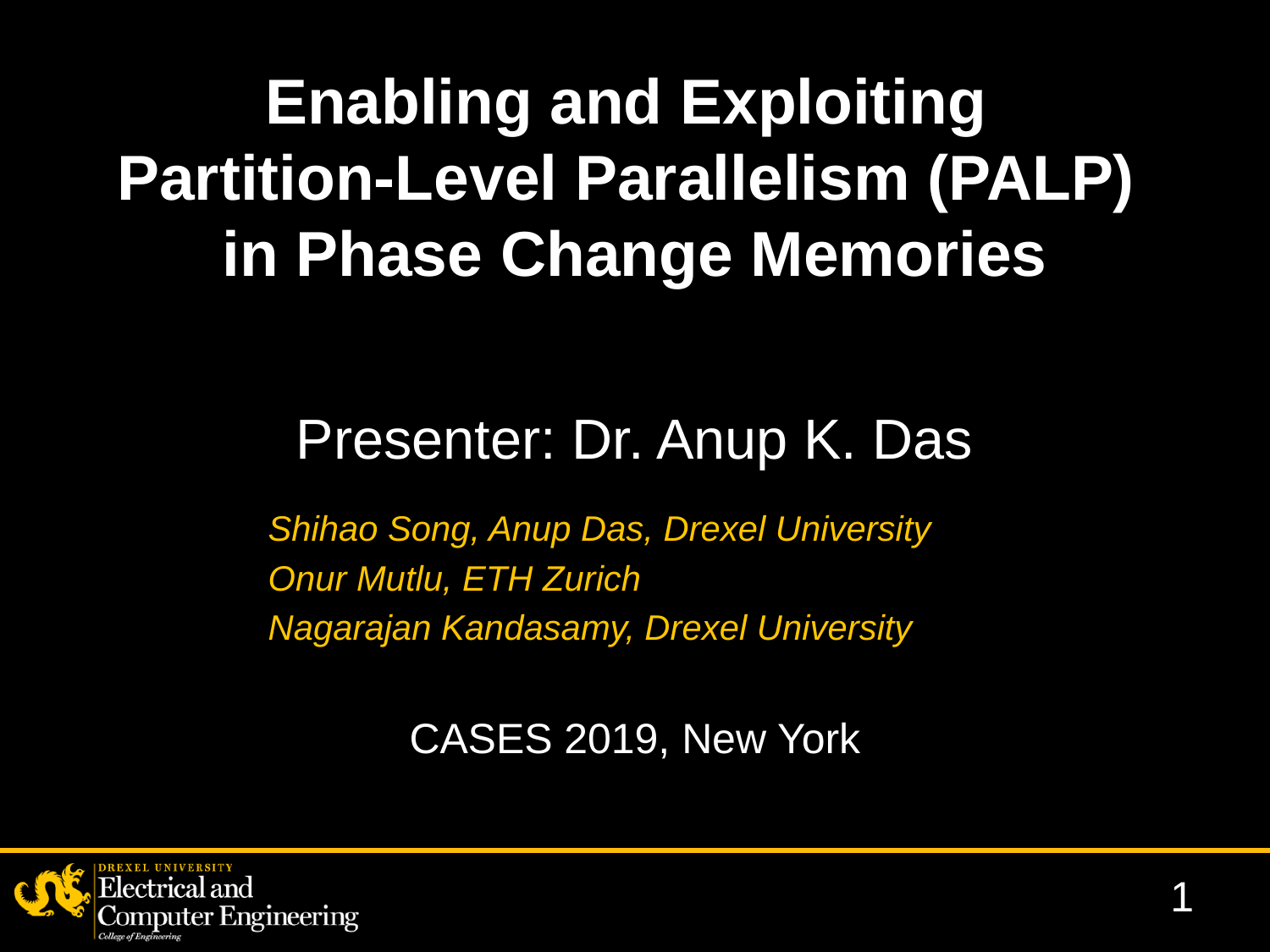

# Enabling and Exploiting Partition-Level Parallelism (PALP) in Phase Change Memories
Presenter: Dr. Anup K. Das
Shihao Song, Anup Das, Drexel University
Onur Mutlu, ETH Zurich
Nagarajan Kandasamy, Drexel University
CASES 2019, New York
1